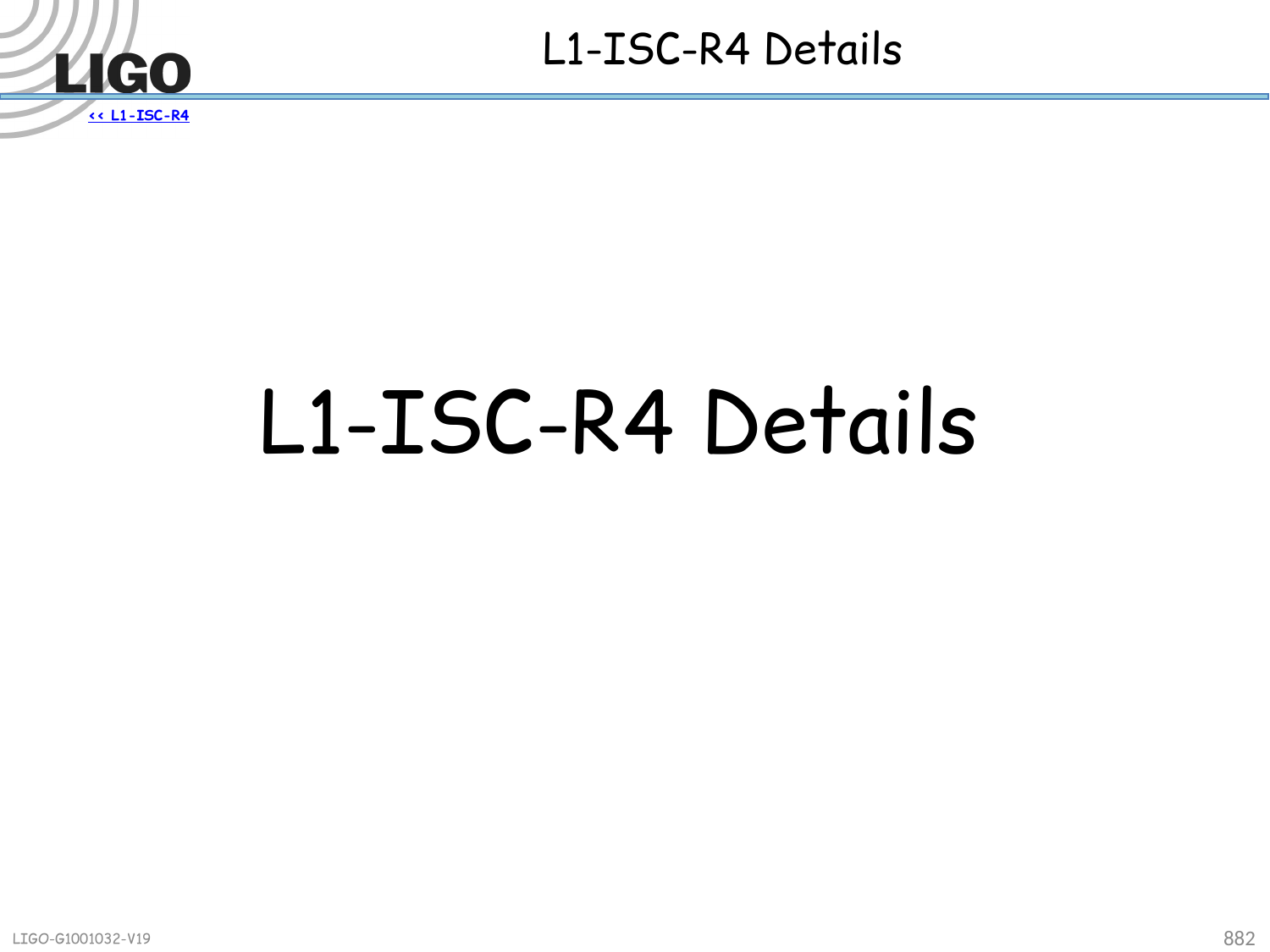

# L1-ISC-R4 Details
<< L1-ISC-R4
L1-ISC-R4 Details
882
LIGO-G1001032-V19